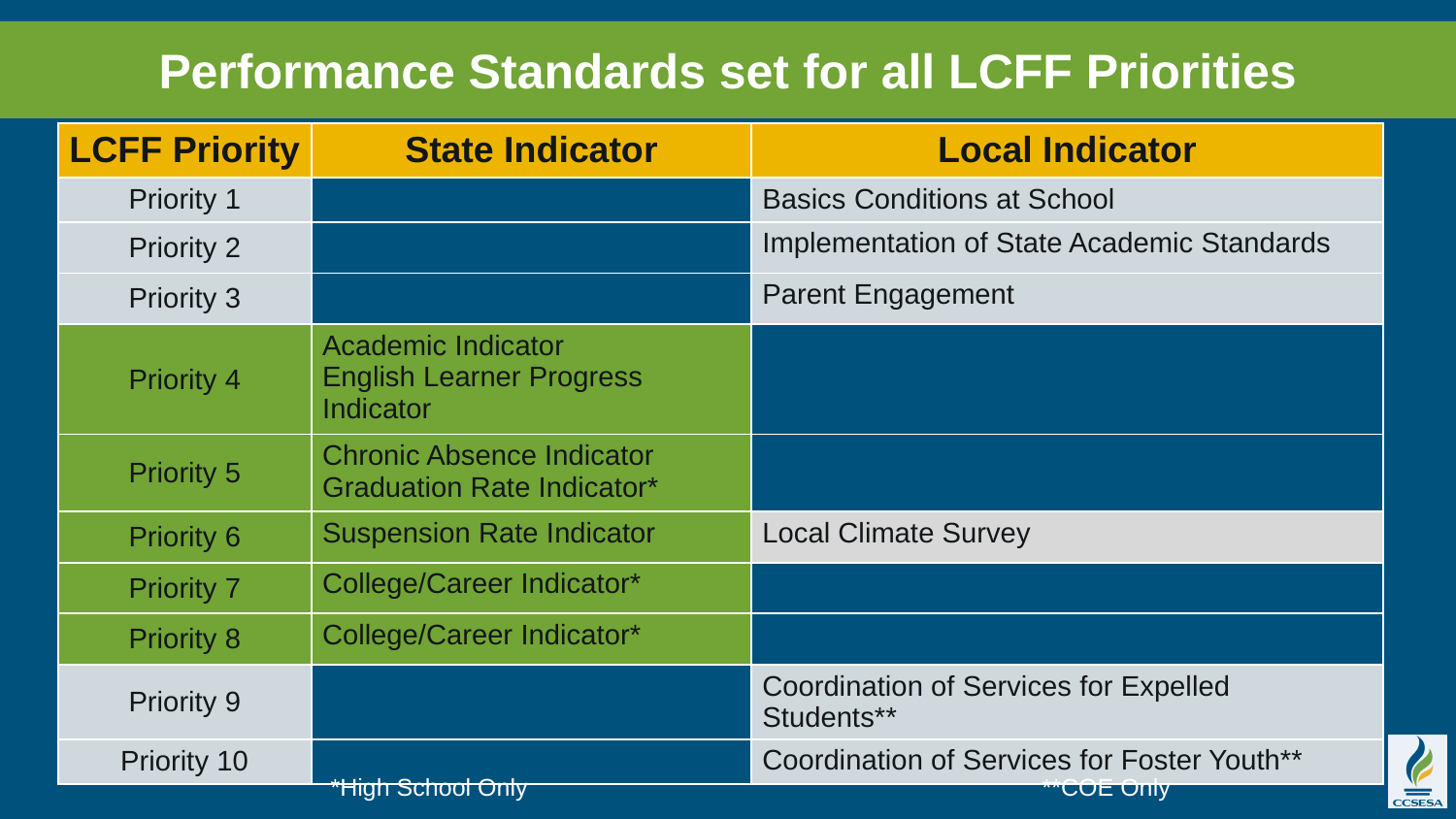

Performance Standards set for all LCFF Priorities
| LCFF Priority | State Indicator | Local Indicator |
| --- | --- | --- |
| Priority 1 |  | Basics Conditions at School |
| Priority 2 |  | Implementation of State Academic Standards |
| Priority 3 |  | Parent Engagement |
| Priority 4 | Academic Indicator English Learner Progress Indicator |  |
| Priority 5 | Chronic Absence Indicator Graduation Rate Indicator\* |  |
| Priority 6 | Suspension Rate Indicator | Local Climate Survey |
| Priority 7 | College/Career Indicator\* |  |
| Priority 8 | College/Career Indicator\* |  |
| Priority 9 |  | Coordination of Services for Expelled Students\*\* |
| Priority 10 |  | Coordination of Services for Foster Youth\*\* |
*High School Only                                                                            **COE Only